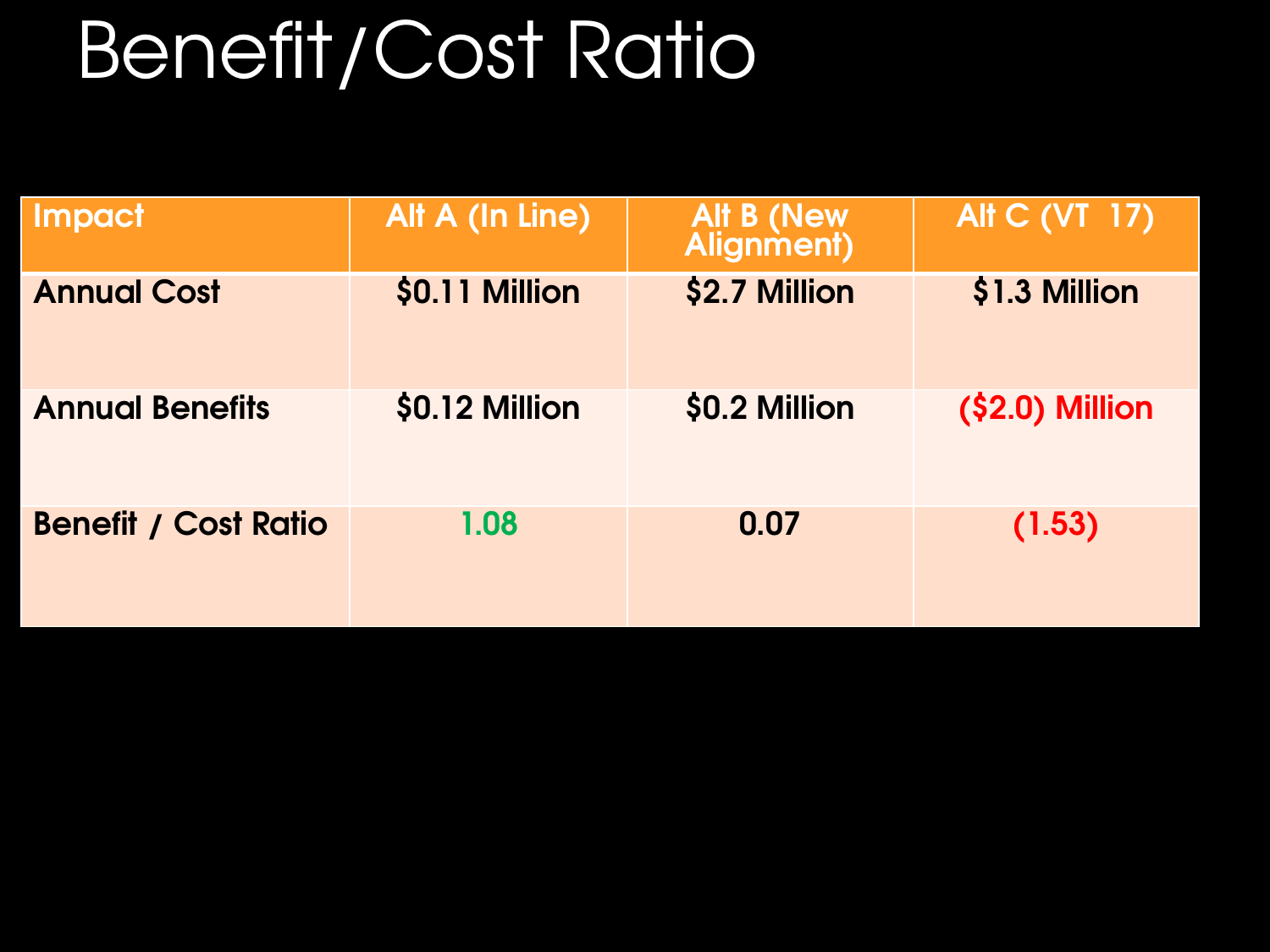

# Benefit/Cost Ratio
| Impact | Alt A (In Line) | Alt B (New Alignment) | Alt C (VT 17) |
| --- | --- | --- | --- |
| Annual Cost | $0.11 Million | $2.7 Million | $1.3 Million |
| Annual Benefits | $0.12 Million | $0.2 Million | ($2.0) Million |
| Benefit / Cost Ratio | 1.08 | 0.07 | (1.53) |